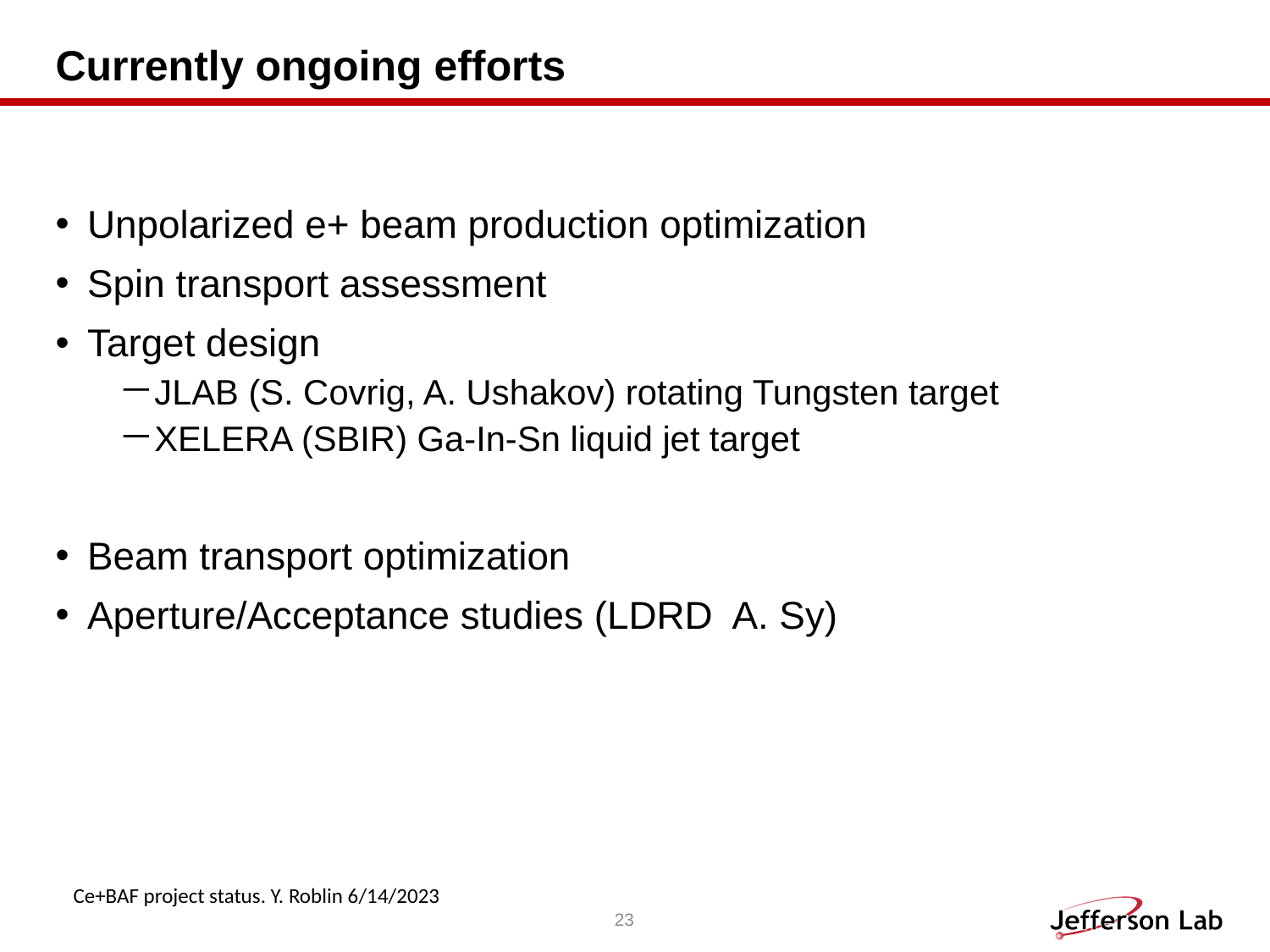

# Currently ongoing efforts

Unpolarized e+ beam production optimization
Spin transport assessment
Target design
JLAB (S. Covrig, A. Ushakov) rotating Tungsten target
XELERA (SBIR) Ga-In-Sn liquid jet target

Beam transport optimization
Aperture/Acceptance studies (LDRD  A. Sy)

Ce+BAF project status. Y. Roblin 6/14/2023
23